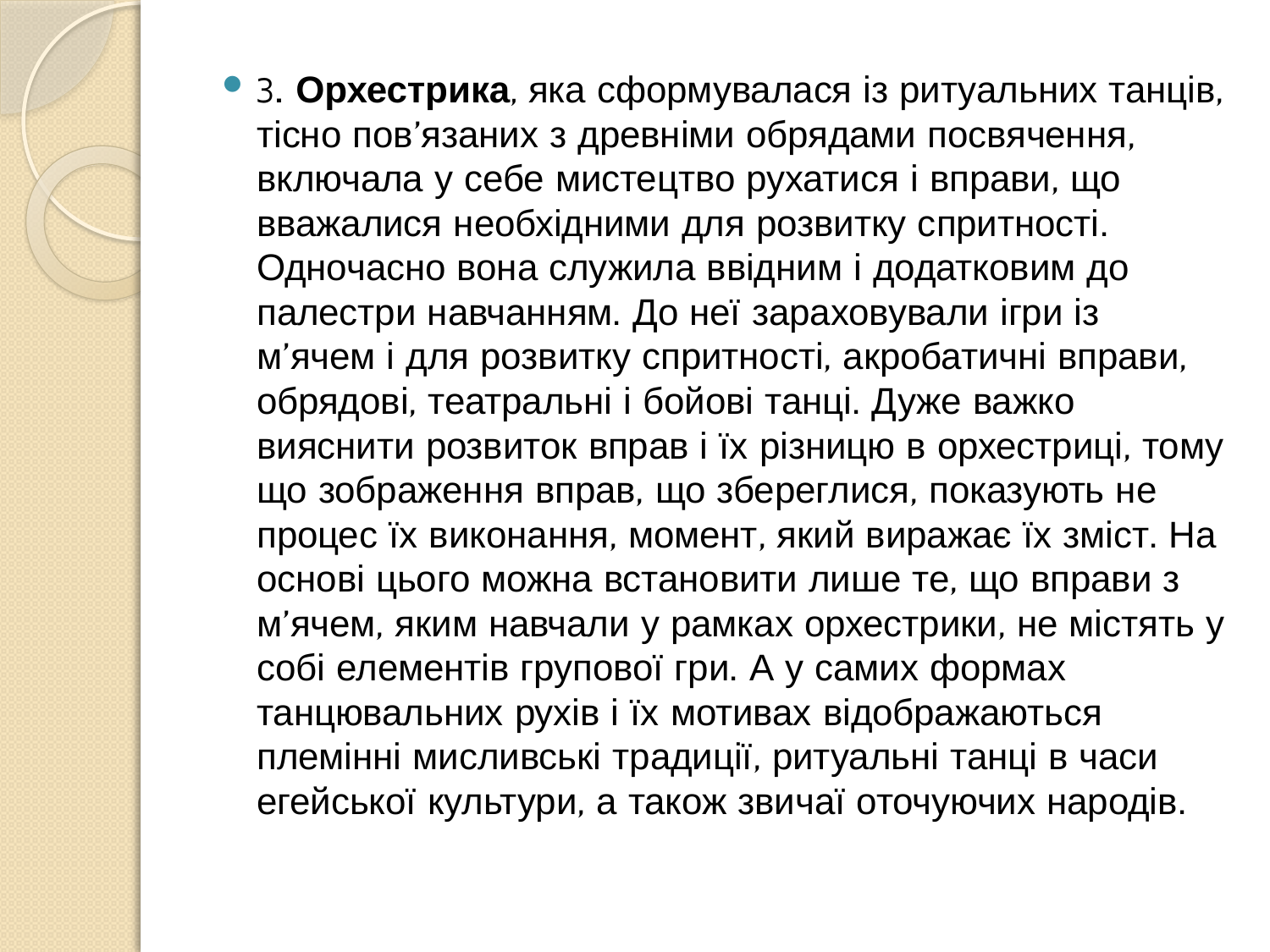

3. Орхестрика, яка сформувалася із ритуальних танців, тісно пов’язаних з древніми обрядами посвячення, включала у себе мистецтво рухатися і вправи, що вважалися необхідними для розвитку спритності. Одночасно вона служила ввідним і додатковим до палестри навчанням. До неї зараховували ігри із м’ячем і для розвитку спритності, акробатичні вправи, обрядові, театральні і бойові танці. Дуже важко вияснити розвиток вправ і їх різницю в орхестриці, тому що зображення вправ, що збереглися, показують не процес їх виконання, момент, який виражає їх зміст. На основі цього можна встановити лише те, що вправи з м’ячем, яким навчали у рамках орхестрики, не містять у собі елементів групової гри. А у самих формах танцювальних рухів і їх мотивах відображаються племінні мисливські традиції, ритуальні танці в часи егейської культури, а також звичаї оточуючих народів.